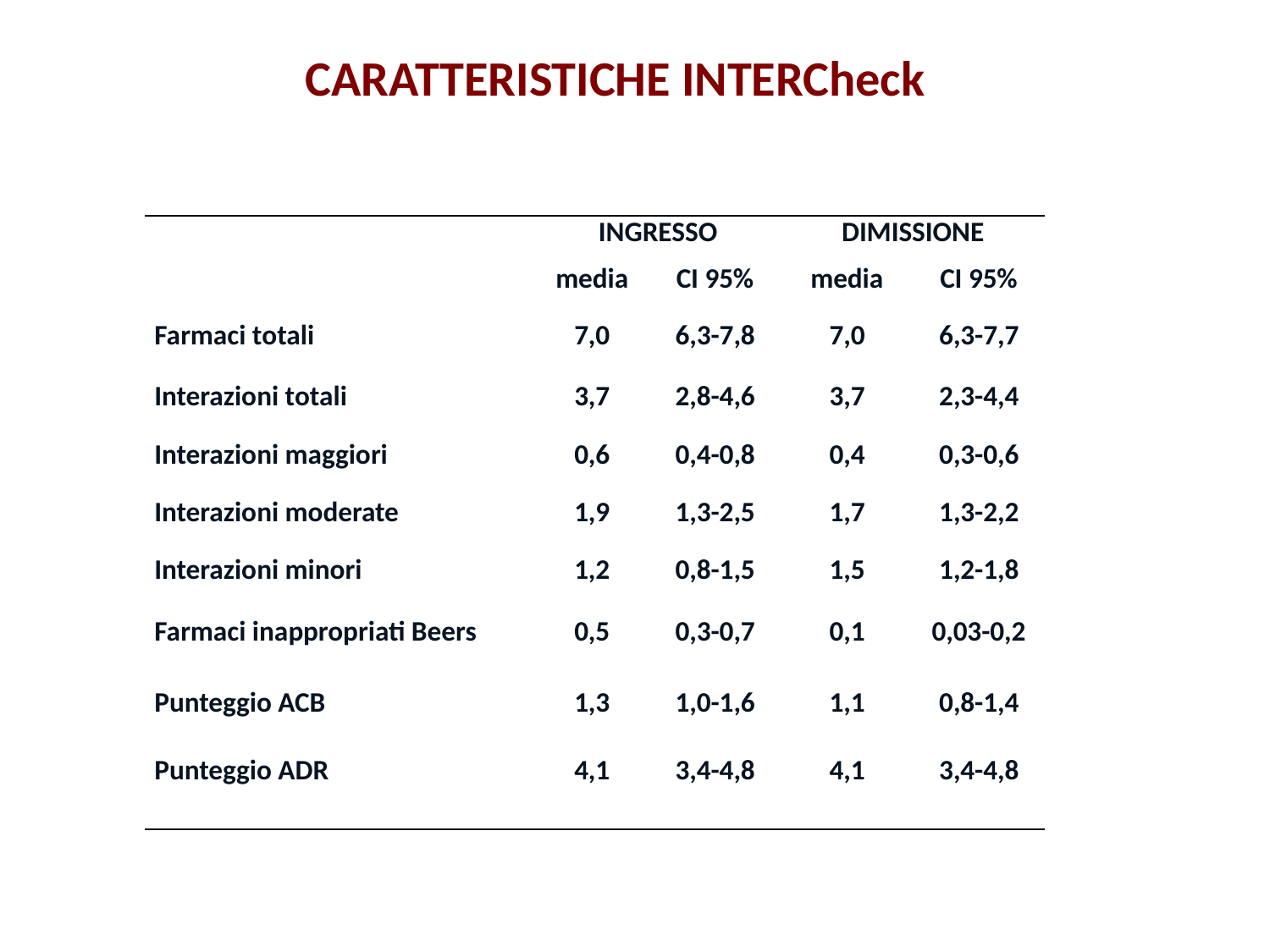

# CARATTERISTICHE INTERCheck
|  | INGRESSO |  | DIMISSIONE |  |
| --- | --- | --- | --- | --- |
|  | media | CI 95% | media | CI 95% |
| Farmaci totali | 7,0 | 6,3-7,8 | 7,0 | 6,3-7,7 |
| Interazioni totali | 3,7 | 2,8-4,6 | 3,7 | 2,3-4,4 |
| Interazioni maggiori | 0,6 | 0,4-0,8 | 0,4 | 0,3-0,6 |
| Interazioni moderate | 1,9 | 1,3-2,5 | 1,7 | 1,3-2,2 |
| Interazioni minori | 1,2 | 0,8-1,5 | 1,5 | 1,2-1,8 |
| Farmaci inappropriati Beers | 0,5 | 0,3-0,7 | 0,1 | 0,03-0,2 |
| Punteggio ACB | 1,3 | 1,0-1,6 | 1,1 | 0,8-1,4 |
| Punteggio ADR | 4,1 | 3,4-4,8 | 4,1 | 3,4-4,8 |